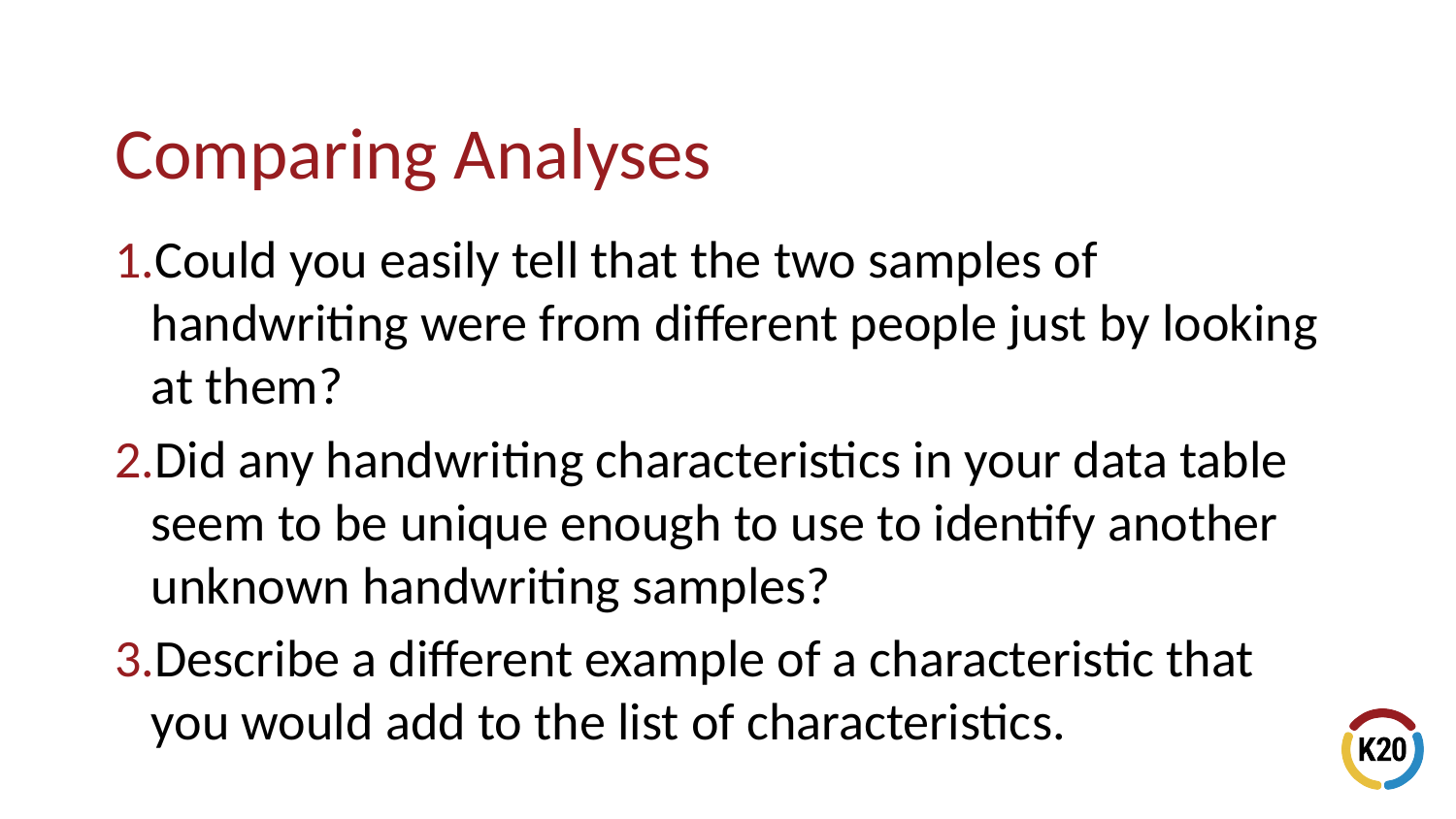

Could you easily tell that the two samples of handwriting were from different people just by looking at them?
Did any handwriting characteristics in your data table seem to be unique enough to use to identify another unknown handwriting samples?
Describe a different example of a characteristic that you would add to the list of characteristics.
# Comparing Analyses